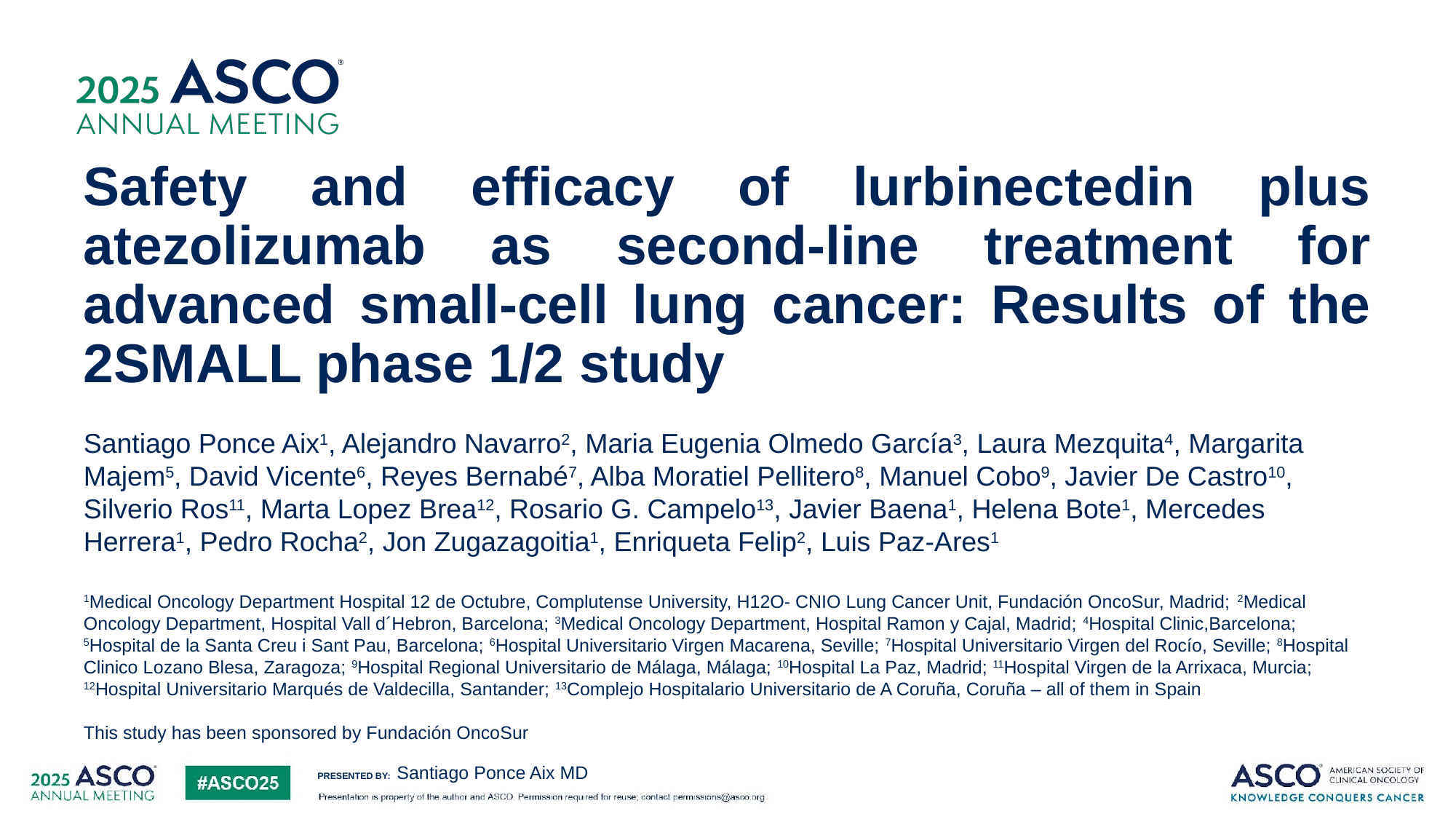

# Safety and efficacy of lurbinectedin plus atezolizumab as second-line treatment for advanced small-cell lung cancer: Results of the 2SMALL phase 1/2 study
Santiago Ponce Aix1, Alejandro Navarro2, Maria Eugenia Olmedo García3, Laura Mezquita4, Margarita Majem5, David Vicente6, Reyes Bernabé7, Alba Moratiel Pellitero8, Manuel Cobo9, Javier De Castro10, Silverio Ros11, Marta Lopez Brea12, Rosario G. Campelo13, Javier Baena1, Helena Bote1, Mercedes Herrera1, Pedro Rocha2, Jon Zugazagoitia1, Enriqueta Felip2, Luis Paz-Ares1
1Medical Oncology Department Hospital 12 de Octubre, Complutense University, H12O- CNIO Lung Cancer Unit, Fundación OncoSur, Madrid; 2Medical Oncology Department, Hospital Vall d´Hebron, Barcelona; 3Medical Oncology Department, Hospital Ramon y Cajal, Madrid; 4Hospital Clinic,Barcelona; 5Hospital de la Santa Creu i Sant Pau, Barcelona; 6Hospital Universitario Virgen Macarena, Seville; 7Hospital Universitario Virgen del Rocío, Seville; 8Hospital Clinico Lozano Blesa, Zaragoza; 9Hospital Regional Universitario de Málaga, Málaga; 10Hospital La Paz, Madrid; 11Hospital Virgen de la Arrixaca, Murcia; 12Hospital Universitario Marqués de Valdecilla, Santander; 13Complejo Hospitalario Universitario de A Coruña, Coruña – all of them in Spain

This study has been sponsored by Fundación OncoSur

Santiago Ponce Aix MD